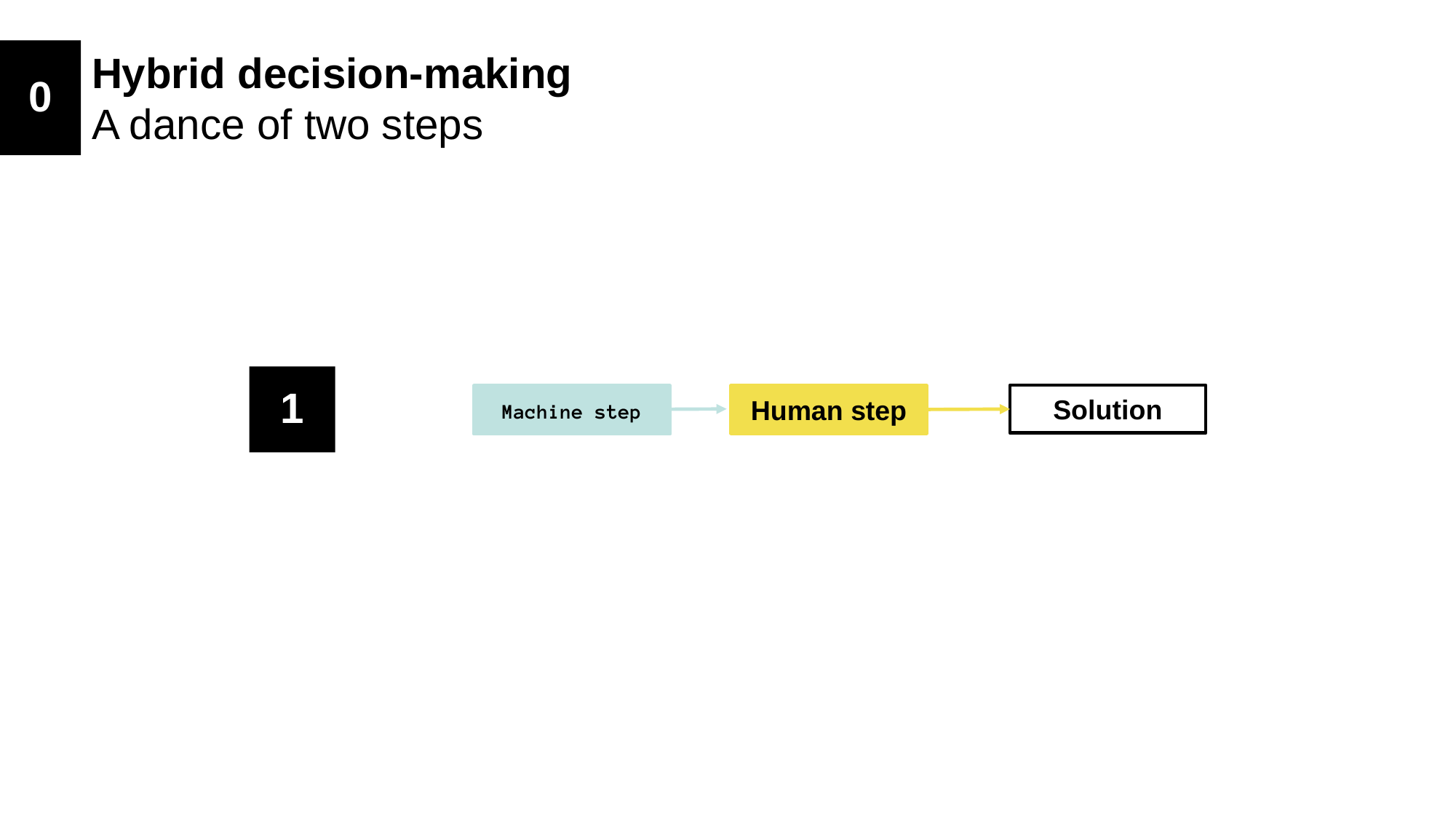

0
Hybrid decision-making
A dance of two steps
1
Solution
Machine step
Human step
Machine step